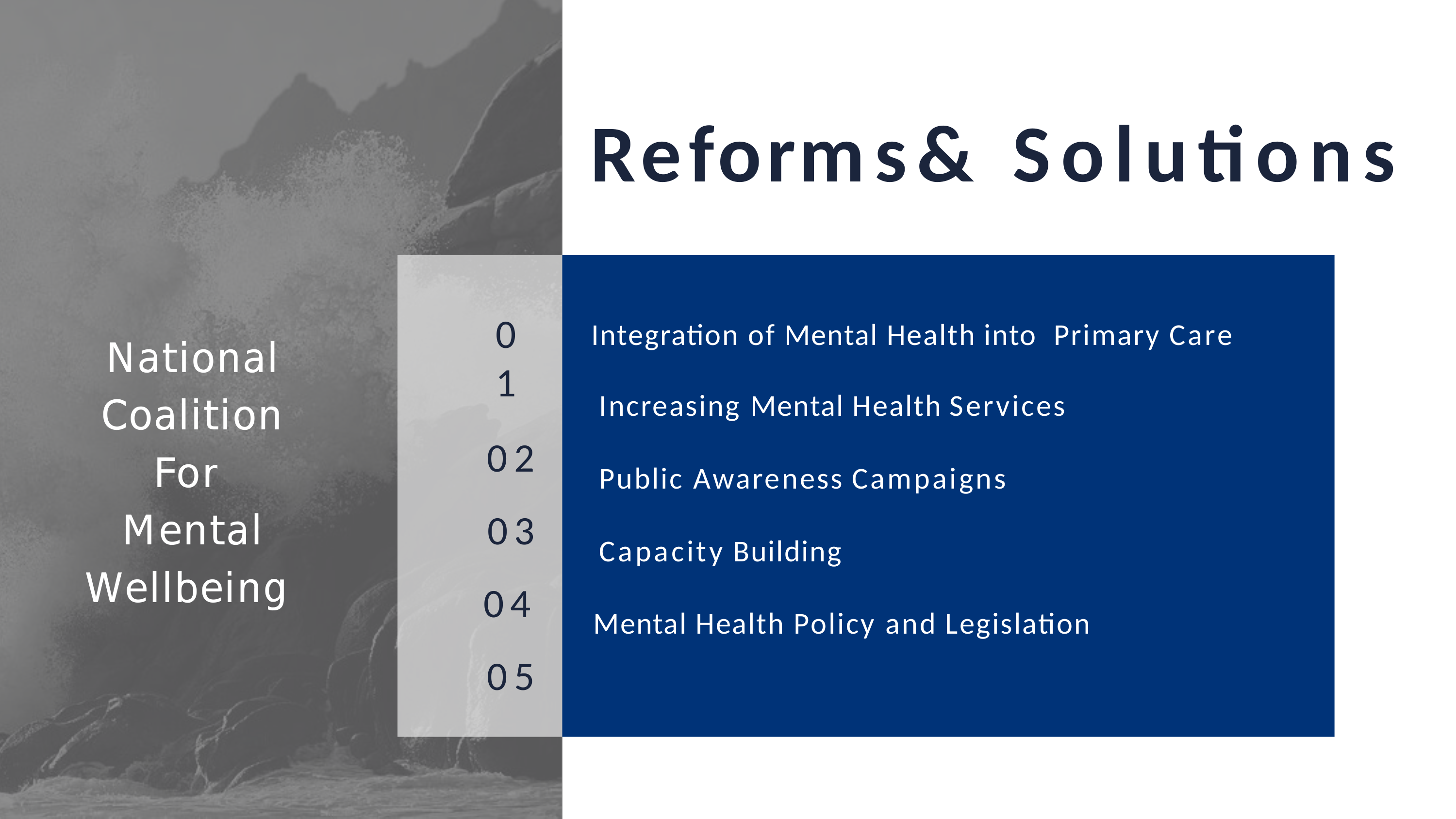

# Reforms& Solutions

01
02
03
04
05
Integration of Mental Health into  Primary Care
National
Coalition
For
Mental
Wellbeing
Increasing Mental Health Services
Public Awareness Campaigns
Capacity Building
Mental Health Policy and Legislation